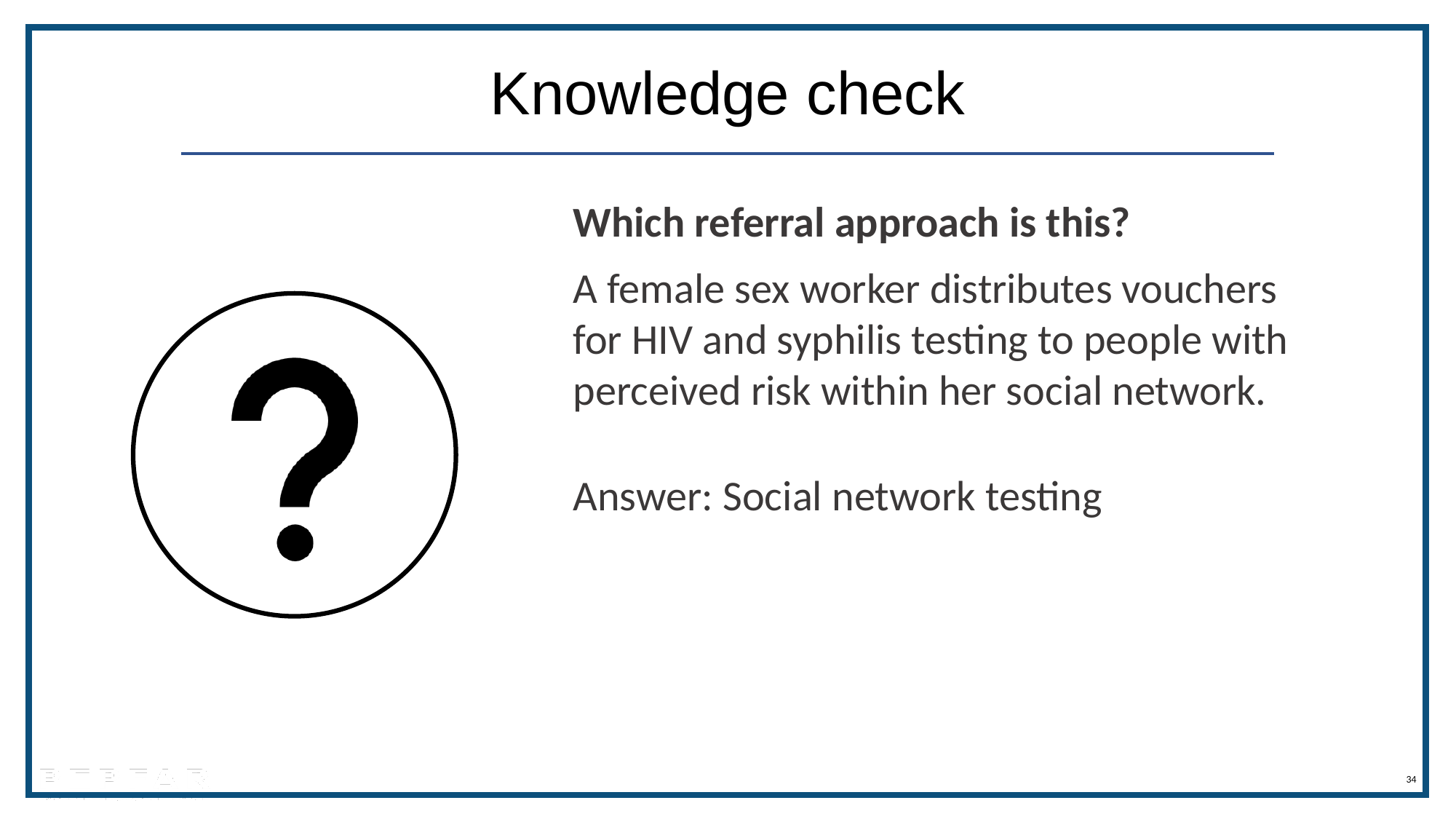

Knowledge check
Which referral approach is this?
A female sex worker distributes vouchers for HIV and syphilis testing to people with perceived risk within her social network.
Answer: Social network testing